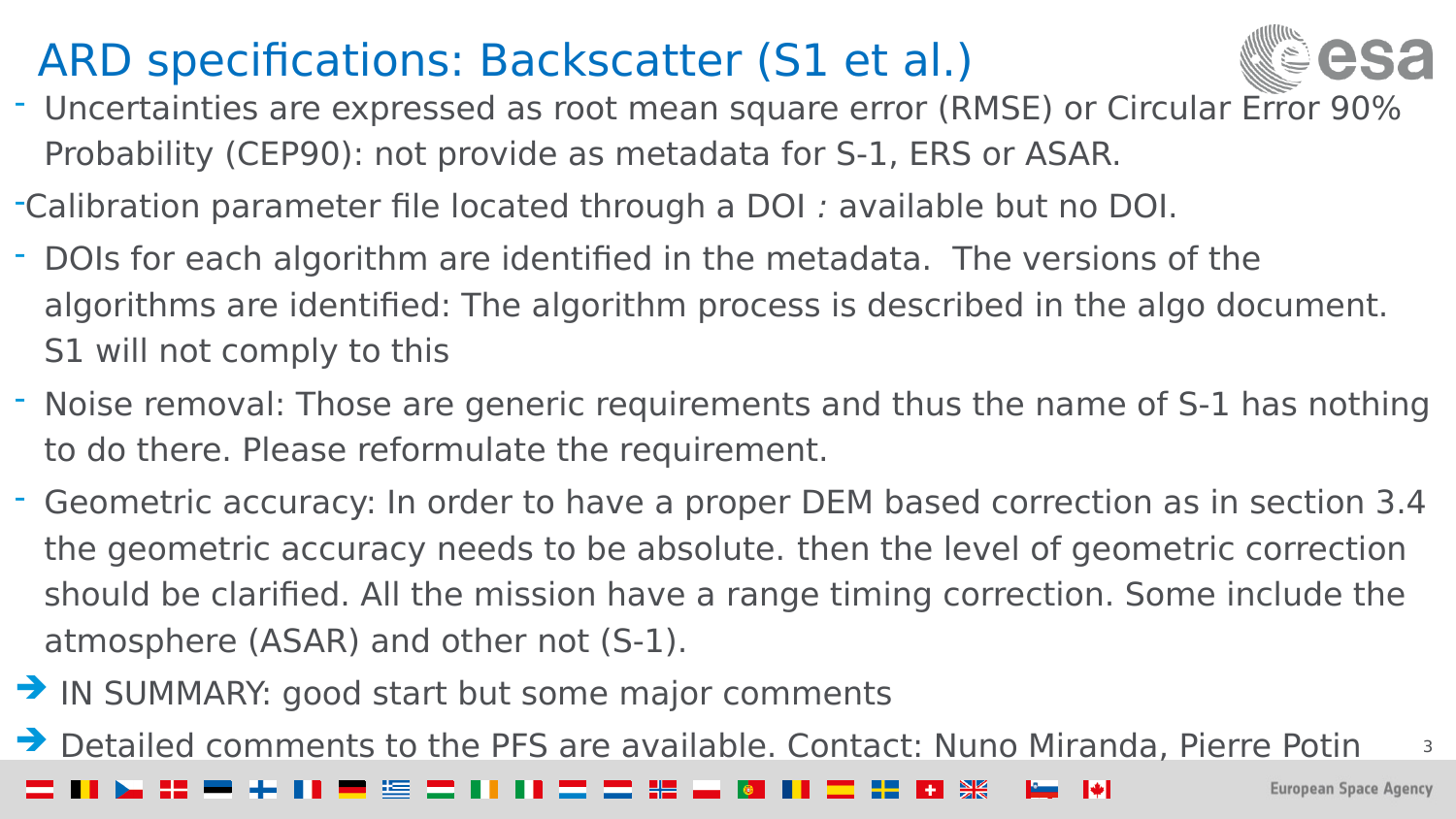

# ARD specifications: Backscatter (S1 et al.)
Uncertainties are expressed as root mean square error (RMSE) or Circular Error 90% Probability (CEP90): not provide as metadata for S-1, ERS or ASAR.
Calibration parameter file located through a DOI : available but no DOI.
DOIs for each algorithm are identified in the metadata.  The versions of the algorithms are identified: The algorithm process is described in the algo document. S1 will not comply to this
Noise removal: Those are generic requirements and thus the name of S-1 has nothing to do there. Please reformulate the requirement.
Geometric accuracy: In order to have a proper DEM based correction as in section 3.4 the geometric accuracy needs to be absolute. then the level of geometric correction should be clarified. All the mission have a range timing correction. Some include the atmosphere (ASAR) and other not (S-1).
IN SUMMARY: good start but some major comments
Detailed comments to the PFS are available. Contact: Nuno Miranda, Pierre Potin